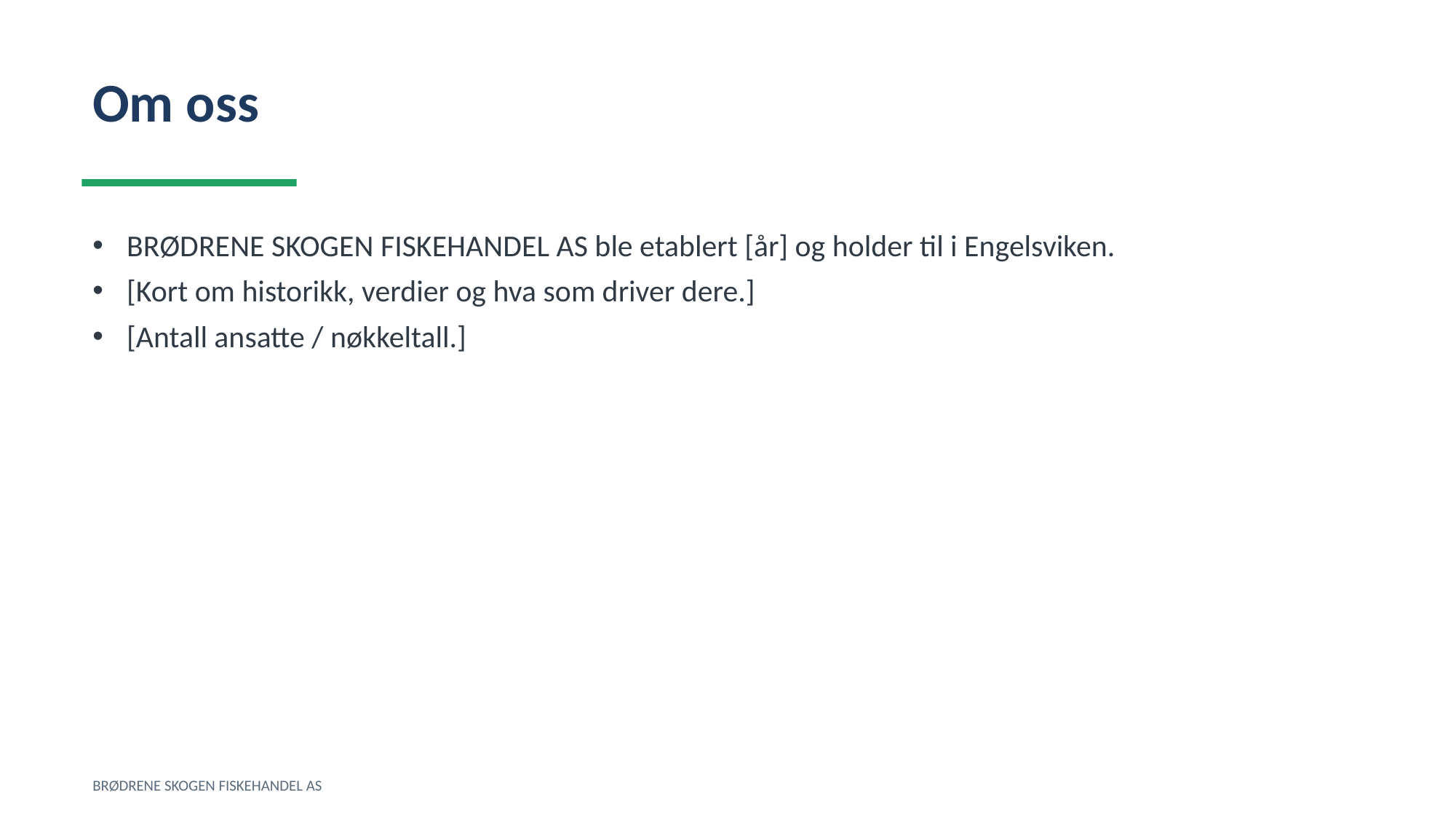

Om oss

BRØDRENE SKOGEN FISKEHANDEL AS ble etablert [år] og holder til i Engelsviken.
[Kort om historikk, verdier og hva som driver dere.]
[Antall ansatte / nøkkeltall.]
BRØDRENE SKOGEN FISKEHANDEL AS